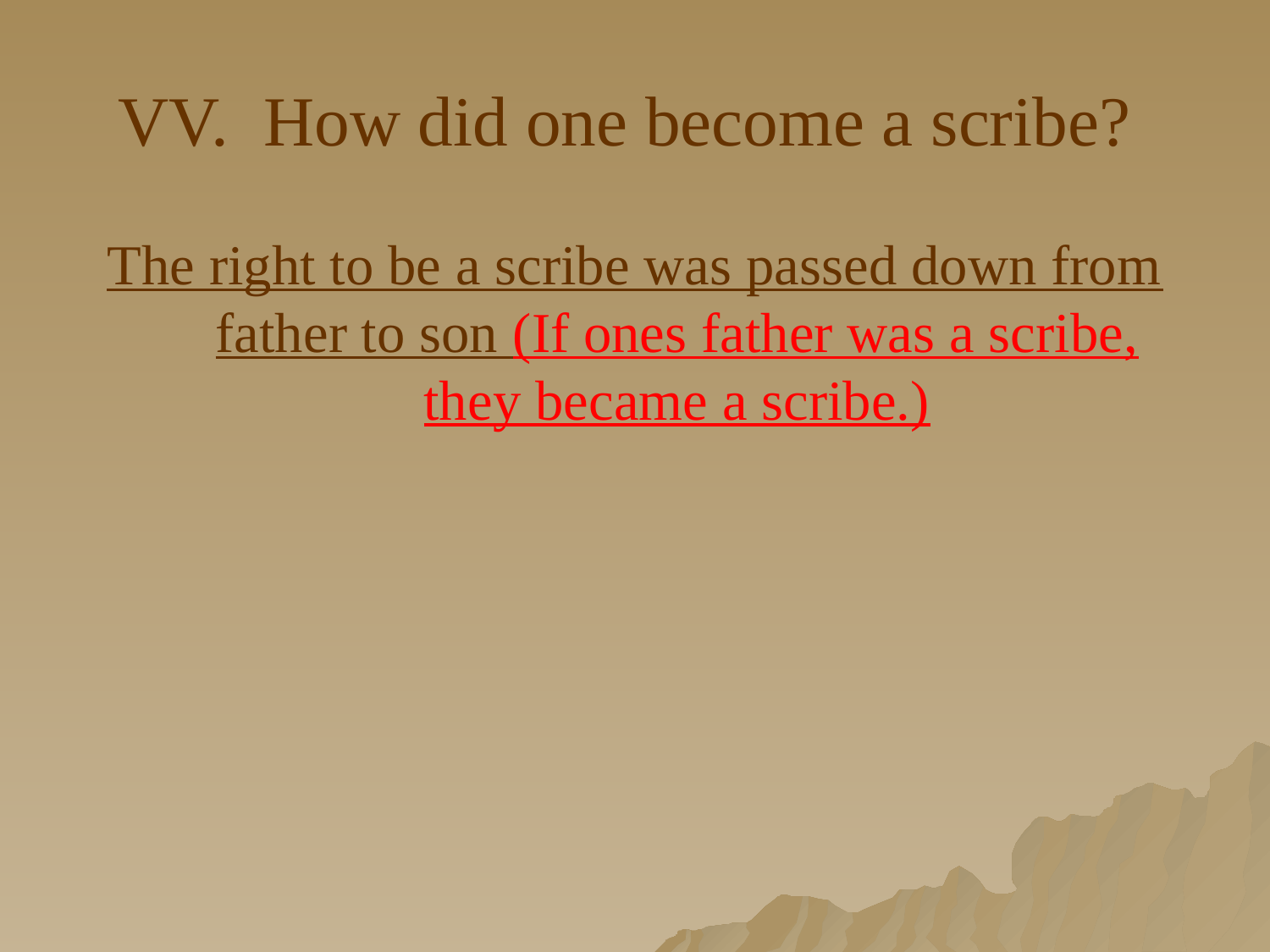

# VV.  How did one become a scribe?
The right to be a scribe was passed down from father to son (If ones father was a scribe, they became a scribe.)